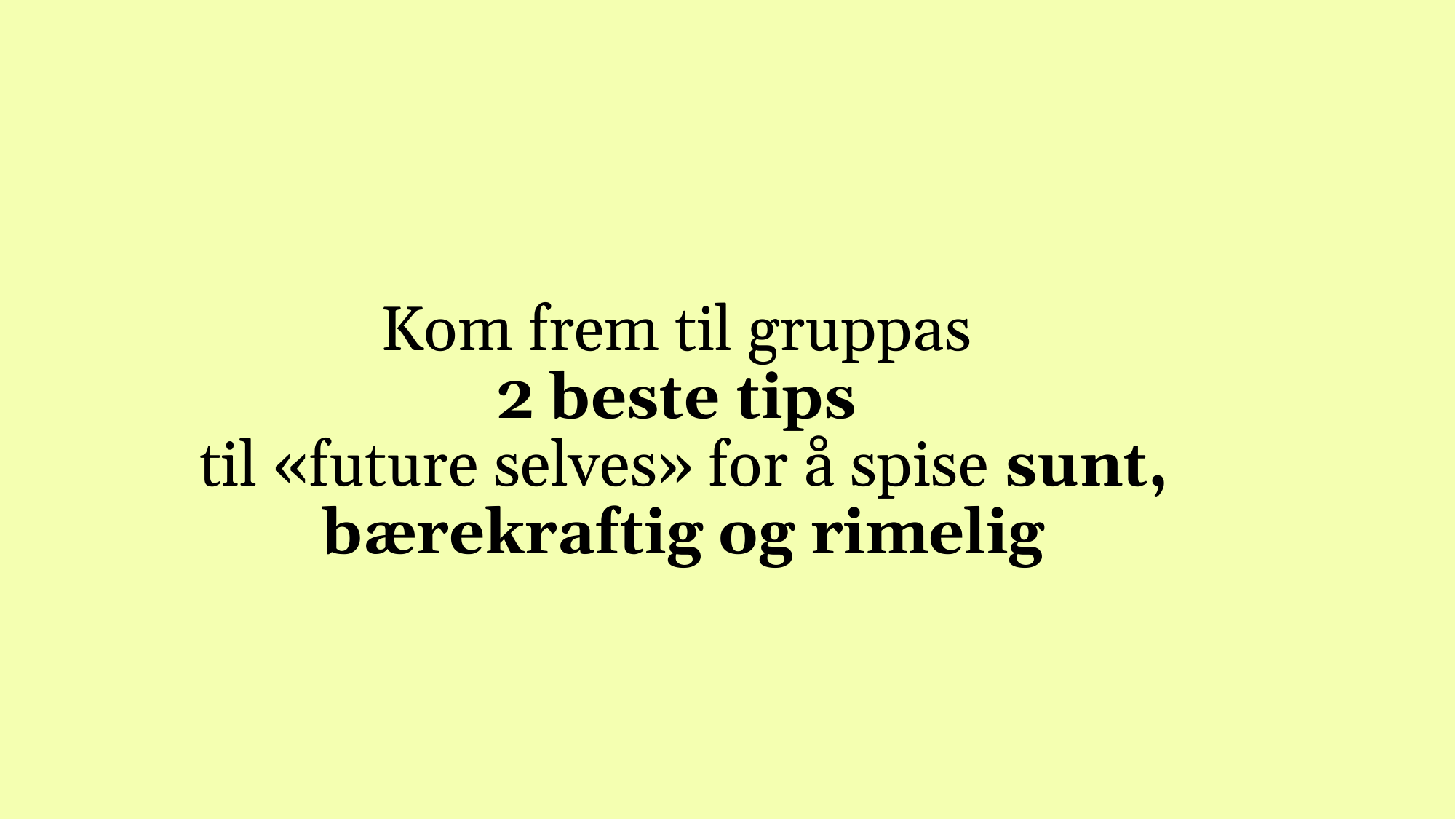

# Kom frem til gruppas 2 beste tips til «future selves» for å spise sunt, bærekraftig og rimelig